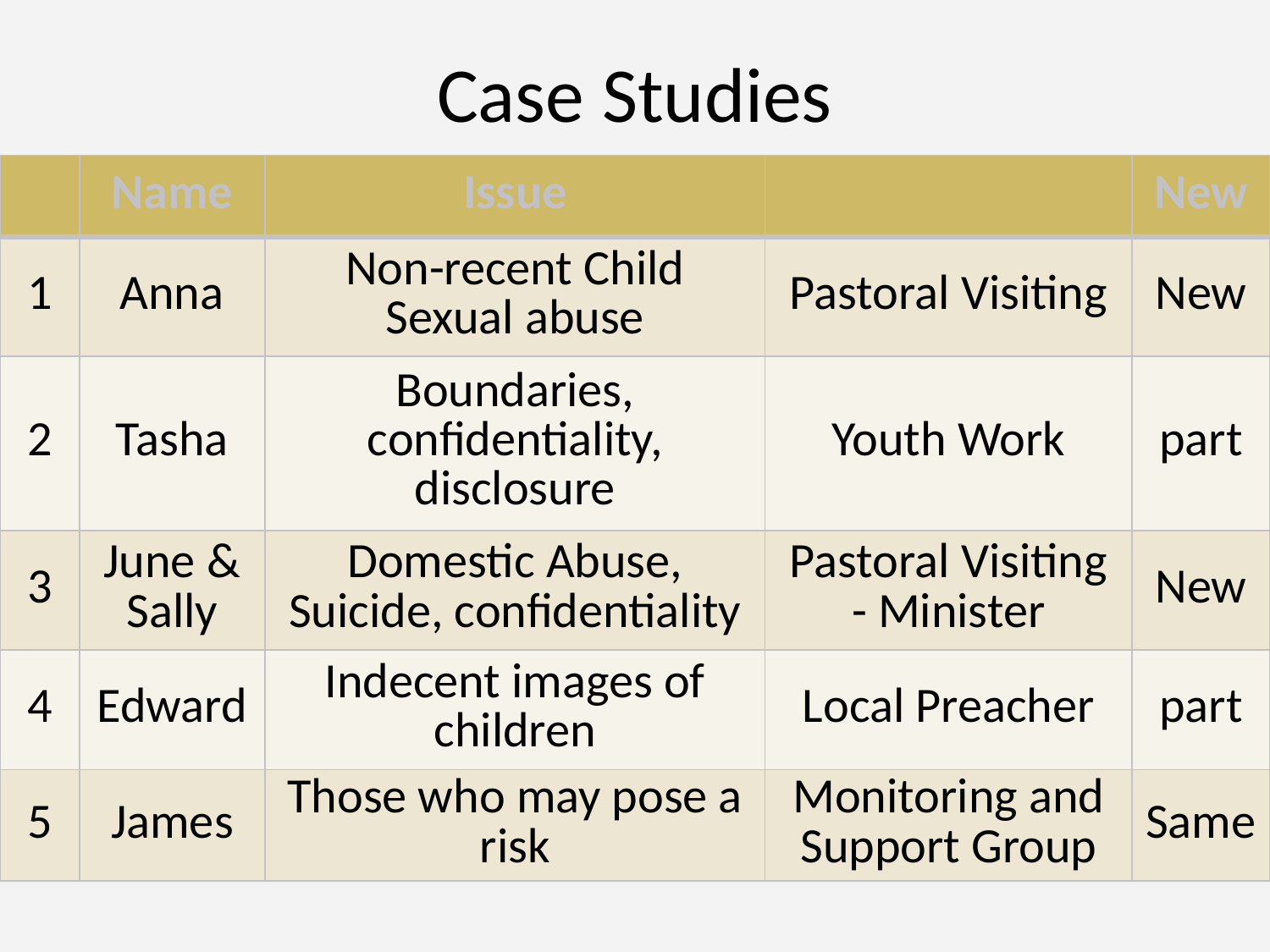

# Case Studies
|  | Name | Issue |  | New |
| --- | --- | --- | --- | --- |
| 1 | Anna | Non-recent Child Sexual abuse | Pastoral Visiting | New |
| 2 | Tasha | Boundaries, confidentiality, disclosure | Youth Work | part |
| 3 | June & Sally | Domestic Abuse, Suicide, confidentiality | Pastoral Visiting - Minister | New |
| 4 | Edward | Indecent images of children | Local Preacher | part |
| 5 | James | Those who may pose a risk | Monitoring and Support Group | Same |